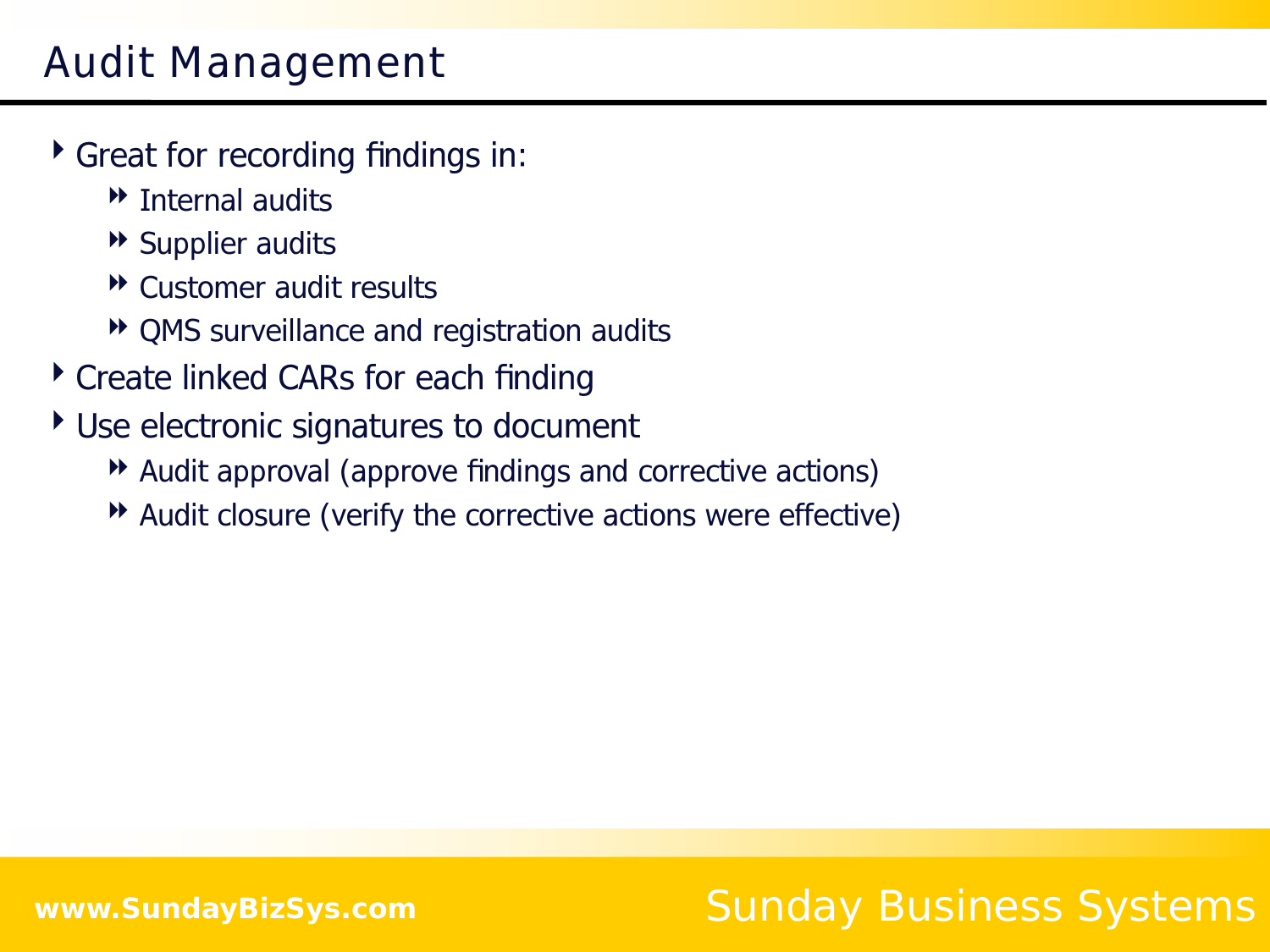

# Audit Management
Great for recording findings in:
Internal audits
Supplier audits
Customer audit results
QMS surveillance and registration audits
Create linked CARs for each finding
Use electronic signatures to document
Audit approval (approve findings and corrective actions)
Audit closure (verify the corrective actions were effective)